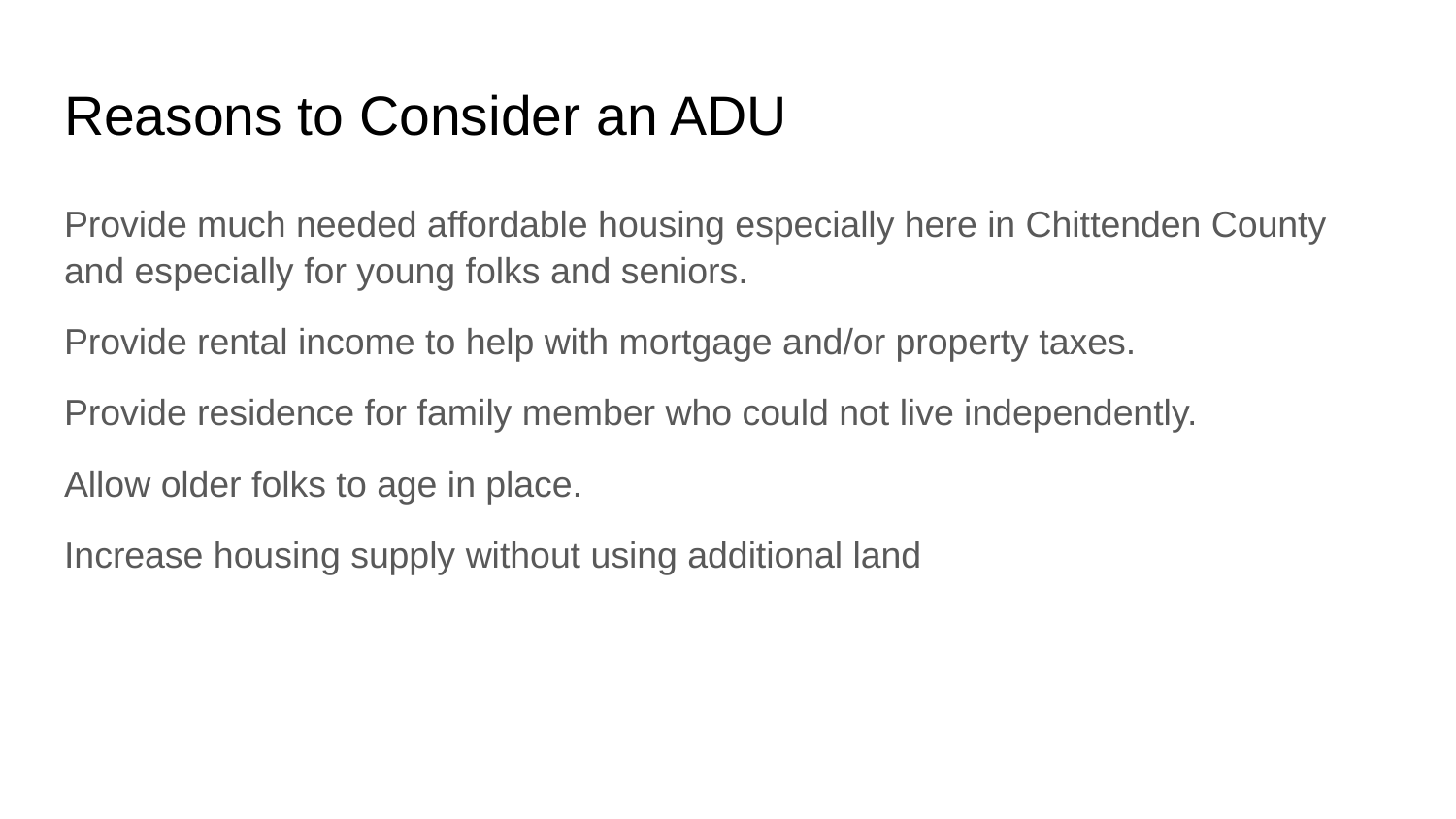

# Reasons to Consider an ADU
Provide much needed affordable housing especially here in Chittenden County and especially for young folks and seniors.
Provide rental income to help with mortgage and/or property taxes.
Provide residence for family member who could not live independently.
Allow older folks to age in place.
Increase housing supply without using additional land